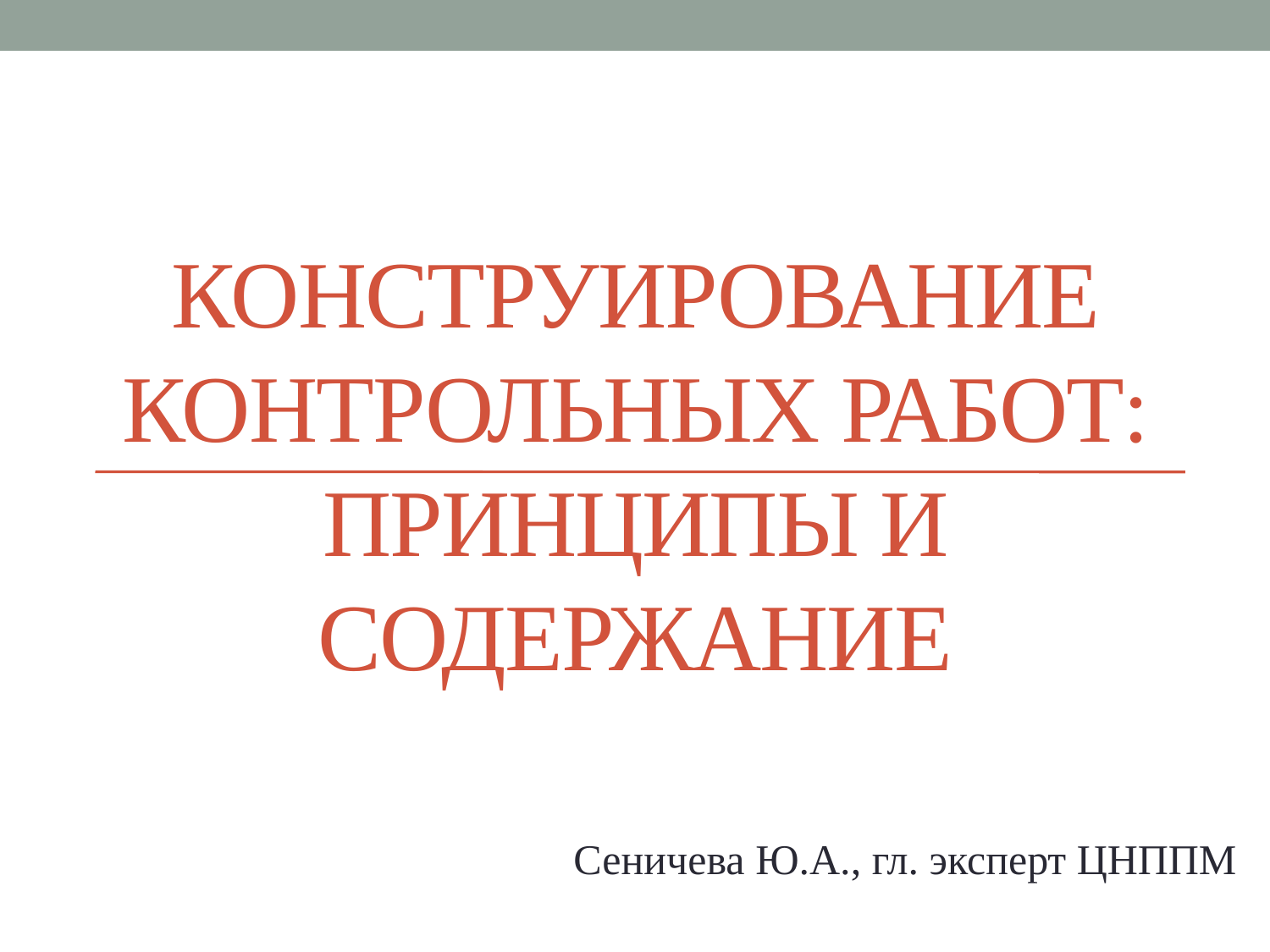

# Конструирование контрольных работ: принципы и содержание
Сеничева Ю.А., гл. эксперт ЦНППМ